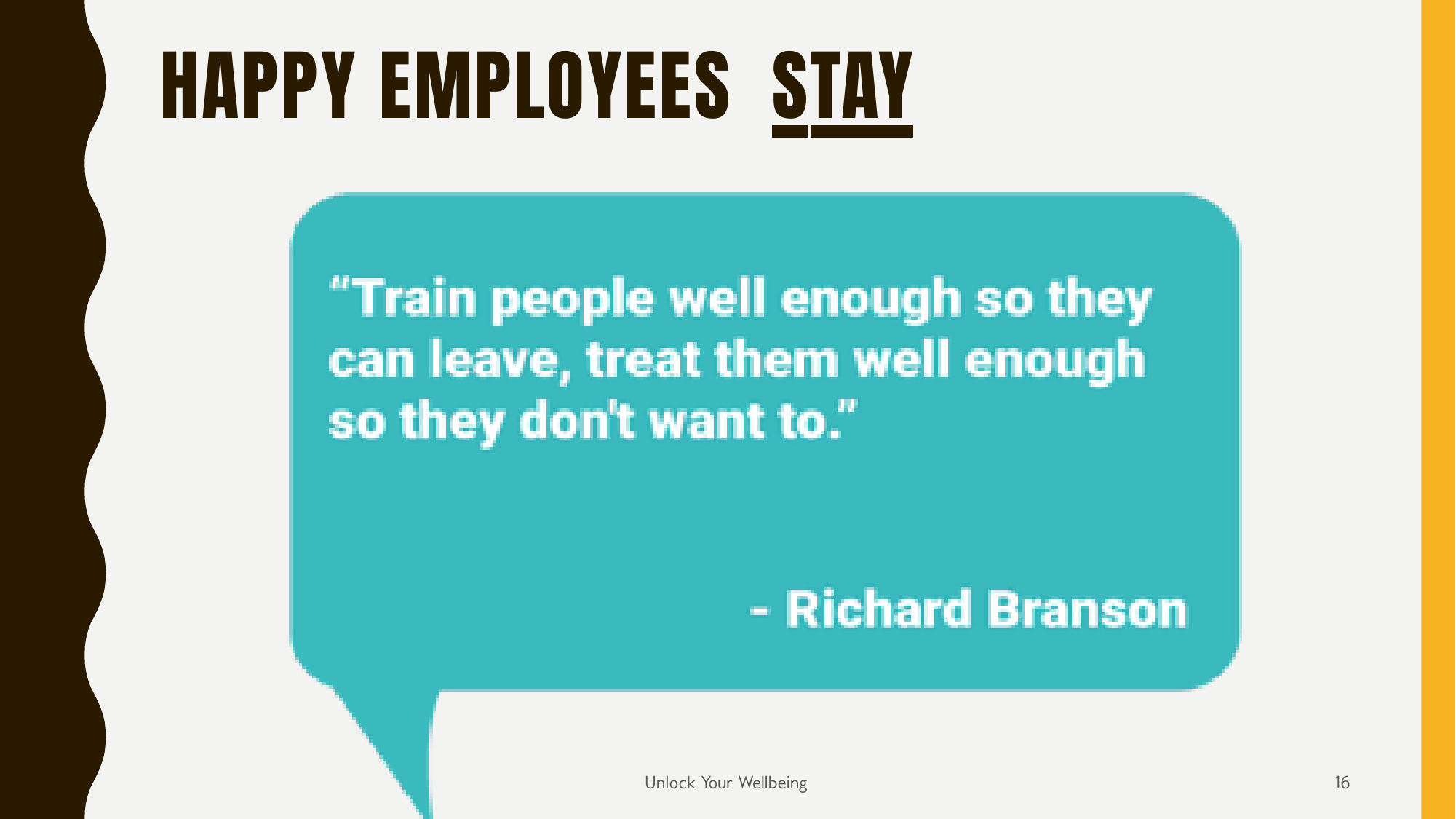

# HAPPY EMPLOYEES	STAY

Unlock Your Wellbeing
16